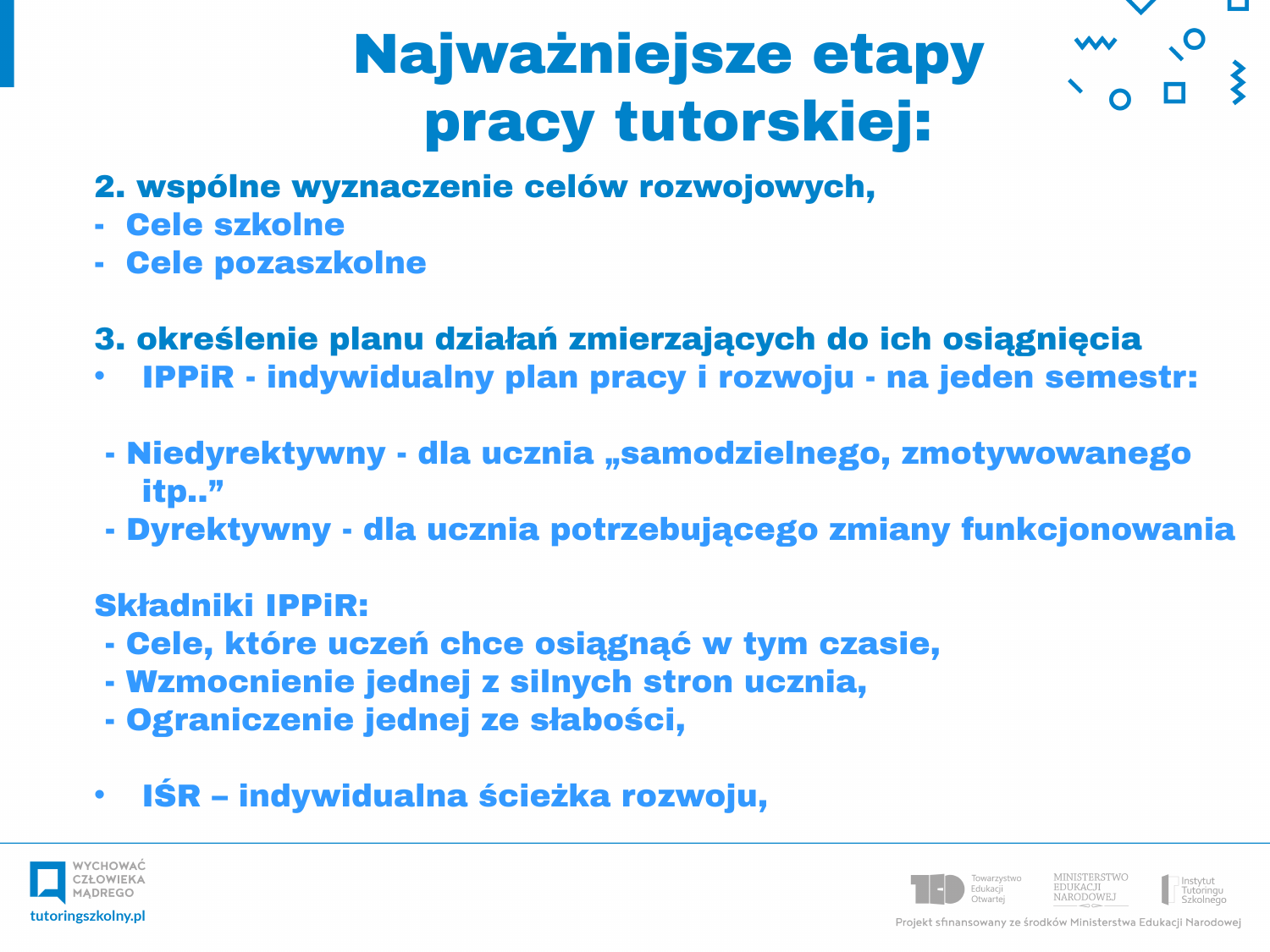

Najważniejsze etapy
pracy tutorskiej:
2. wspólne wyznaczenie celów rozwojowych,
-  Cele szkolne
-  Cele pozaszkolne

3. określenie planu działań zmierzających do ich osiągnięcia
IPPiR - indywidualny plan pracy i rozwoju - na jeden semestr:

 - Niedyrektywny - dla ucznia „samodzielnego, zmotywowanego itp..”
 - Dyrektywny - dla ucznia potrzebującego zmiany funkcjonowania

Składniki IPPiR:
 - Cele, które uczeń chce osiągnąć w tym czasie,
 - Wzmocnienie jednej z silnych stron ucznia,
 - Ograniczenie jednej ze słabości,

IŚR – indywidualna ścieżka rozwoju,